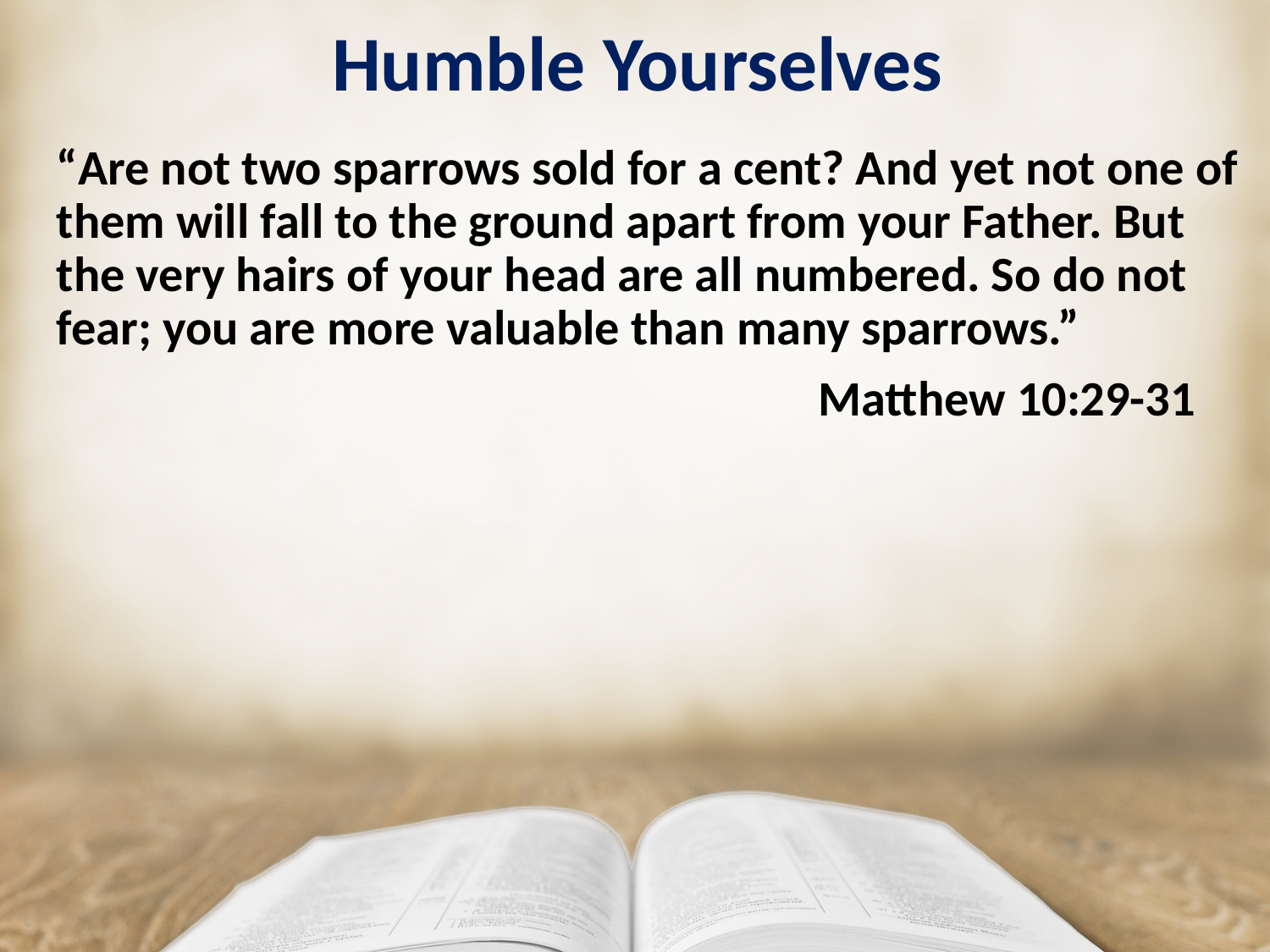

# Humble Yourselves
“Are not two sparrows sold for a cent? And yet not one of them will fall to the ground apart from your Father. But the very hairs of your head are all numbered. So do not fear; you are more valuable than many sparrows.”
						Matthew 10:29-31